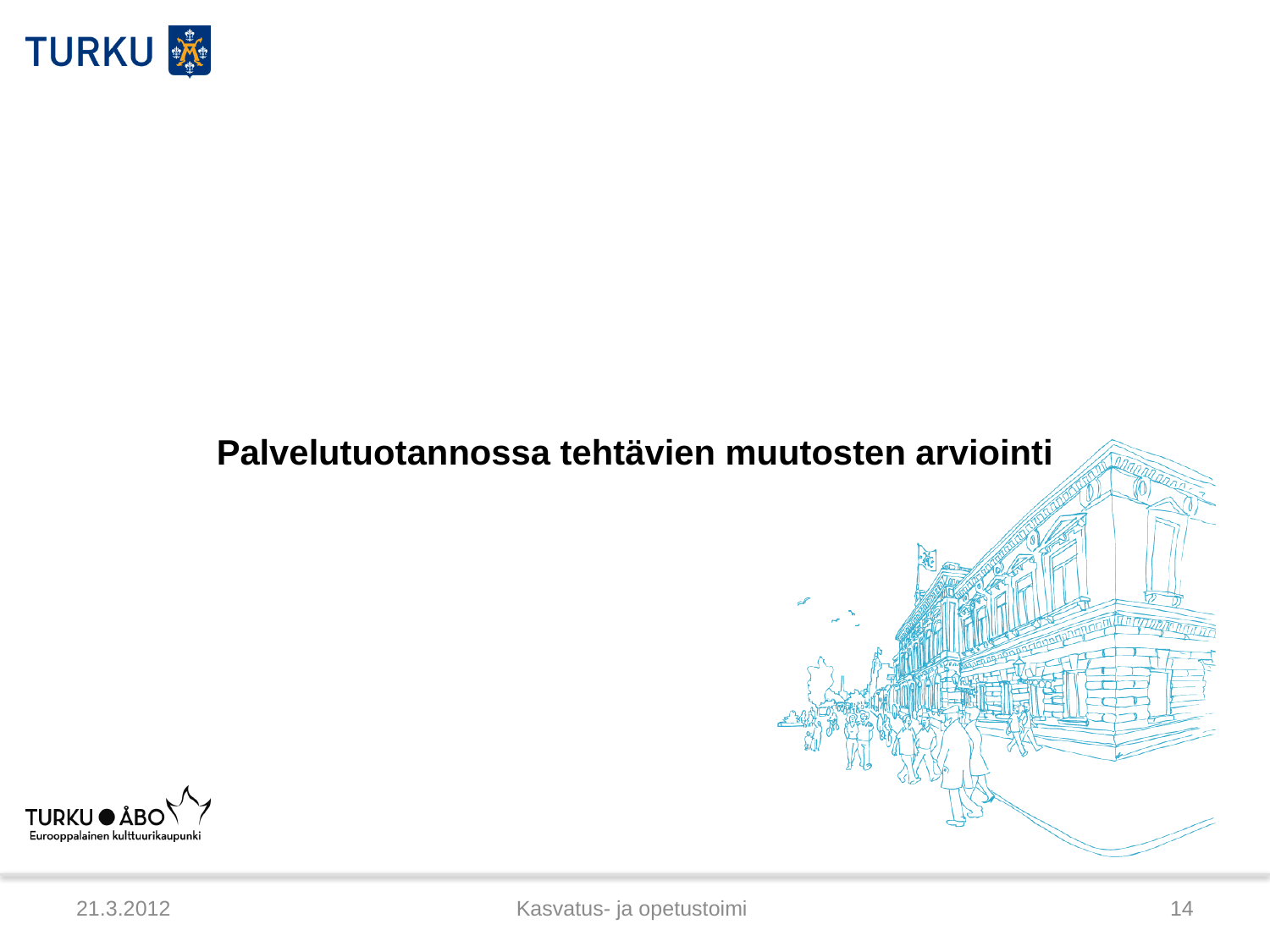

Palvelutuotannossa tehtävien muutosten arviointi
21.3.2012
Kasvatus- ja opetustoimi
14